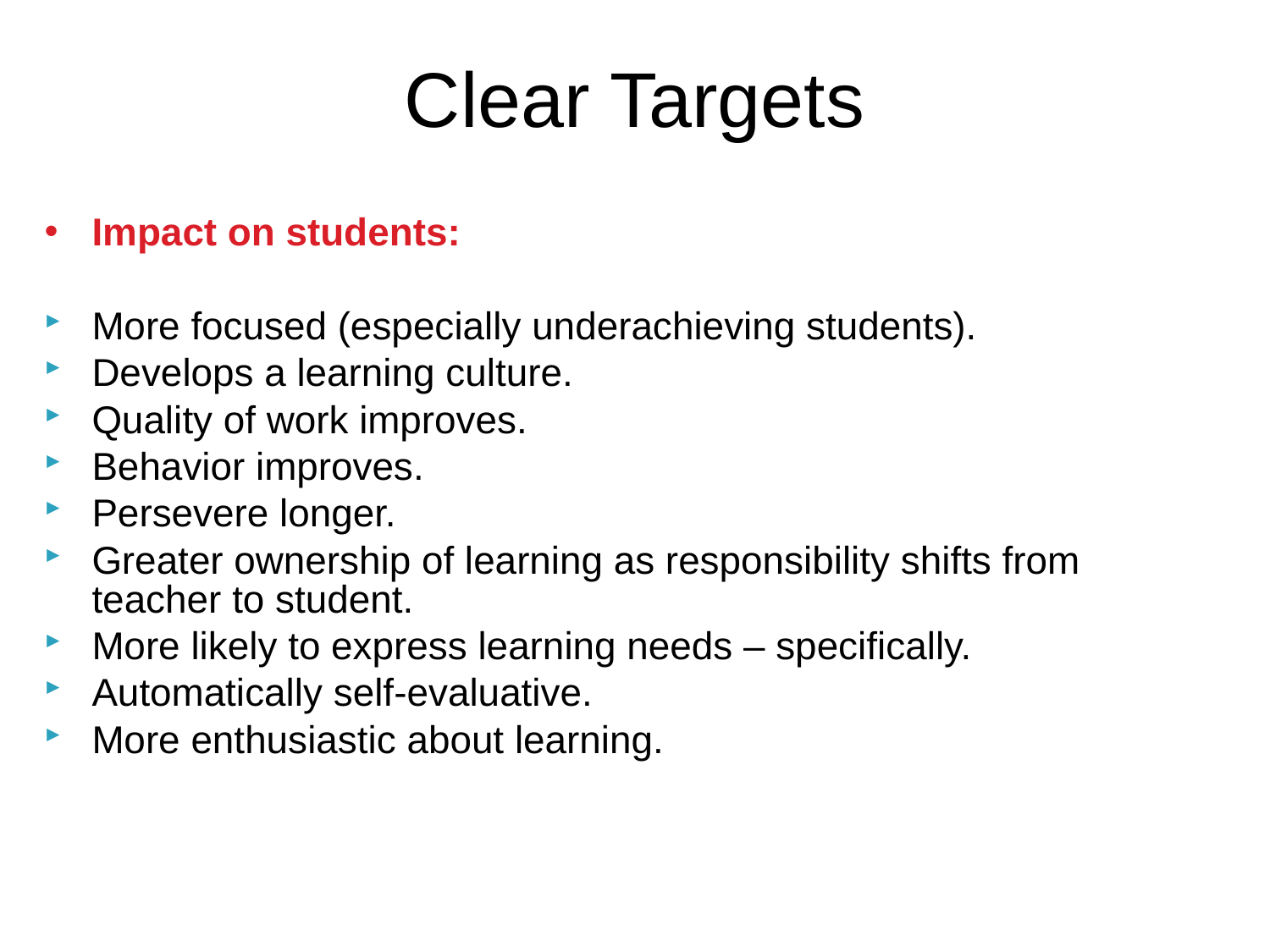

Clear Targets
Impact on students:

More focused (especially underachieving students).
Develops a learning culture.
Quality of work improves.
Behavior improves.
Persevere longer.
Greater ownership of learning as responsibility shifts from teacher to student.
More likely to express learning needs – specifically.
Automatically self-evaluative.
More enthusiastic about learning.